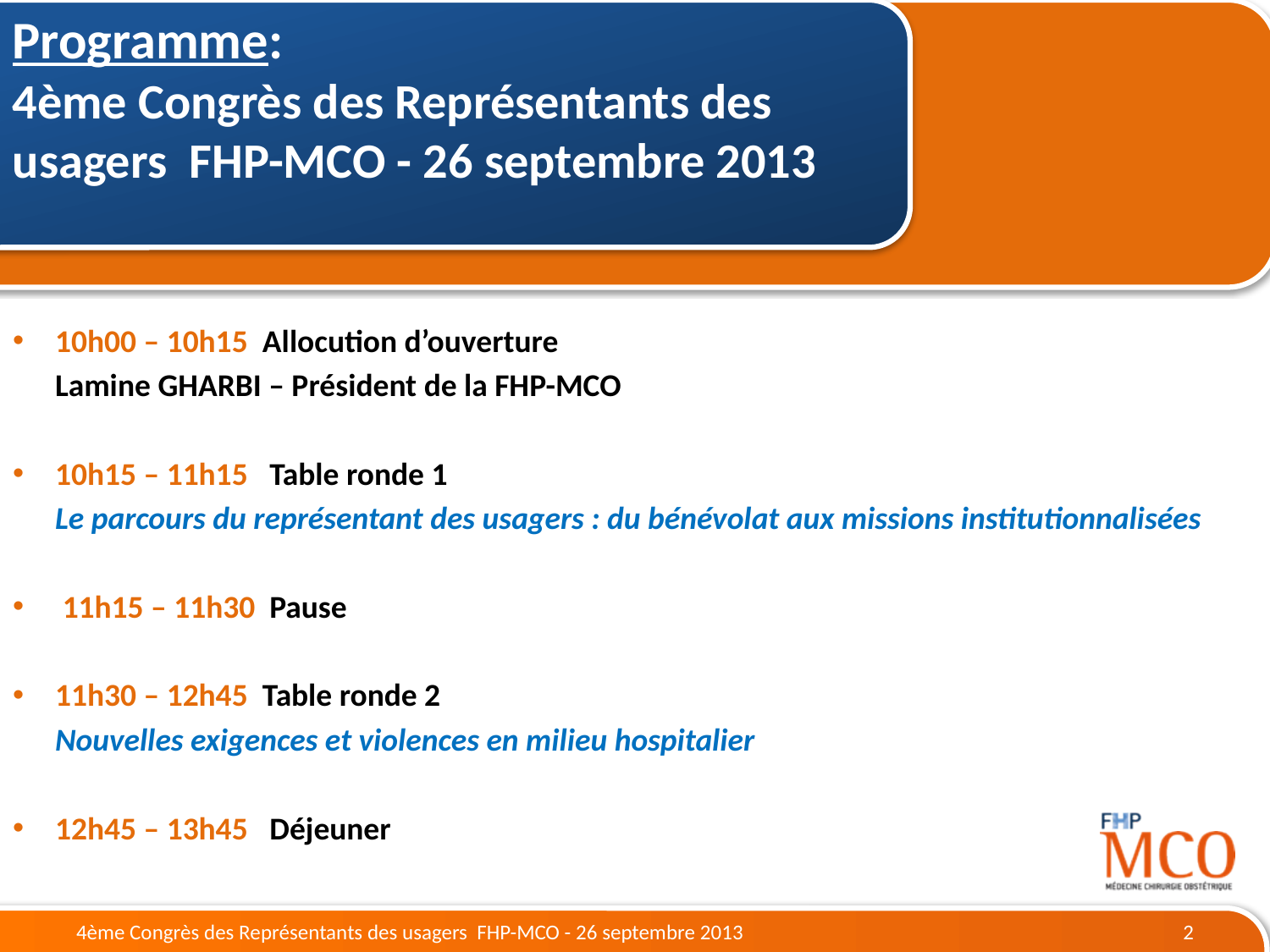

Programme:
4ème Congrès des Représentants des usagers  FHP-MCO - 26 septembre 2013

10h00 – 10h15  Allocution d’ouverture
	Lamine GHARBI – Président de la FHP-MCO

10h15 – 11h15   Table ronde 1
	Le parcours du représentant des usagers : du bénévolat aux missions institutionnalisées

 11h15 – 11h30  Pause

11h30 – 12h45  Table ronde 2
 	Nouvelles exigences et violences en milieu hospitalier

12h45 – 13h45   Déjeuner

4ème Congrès des Représentants des usagers  FHP-MCO - 26 septembre 2013
2